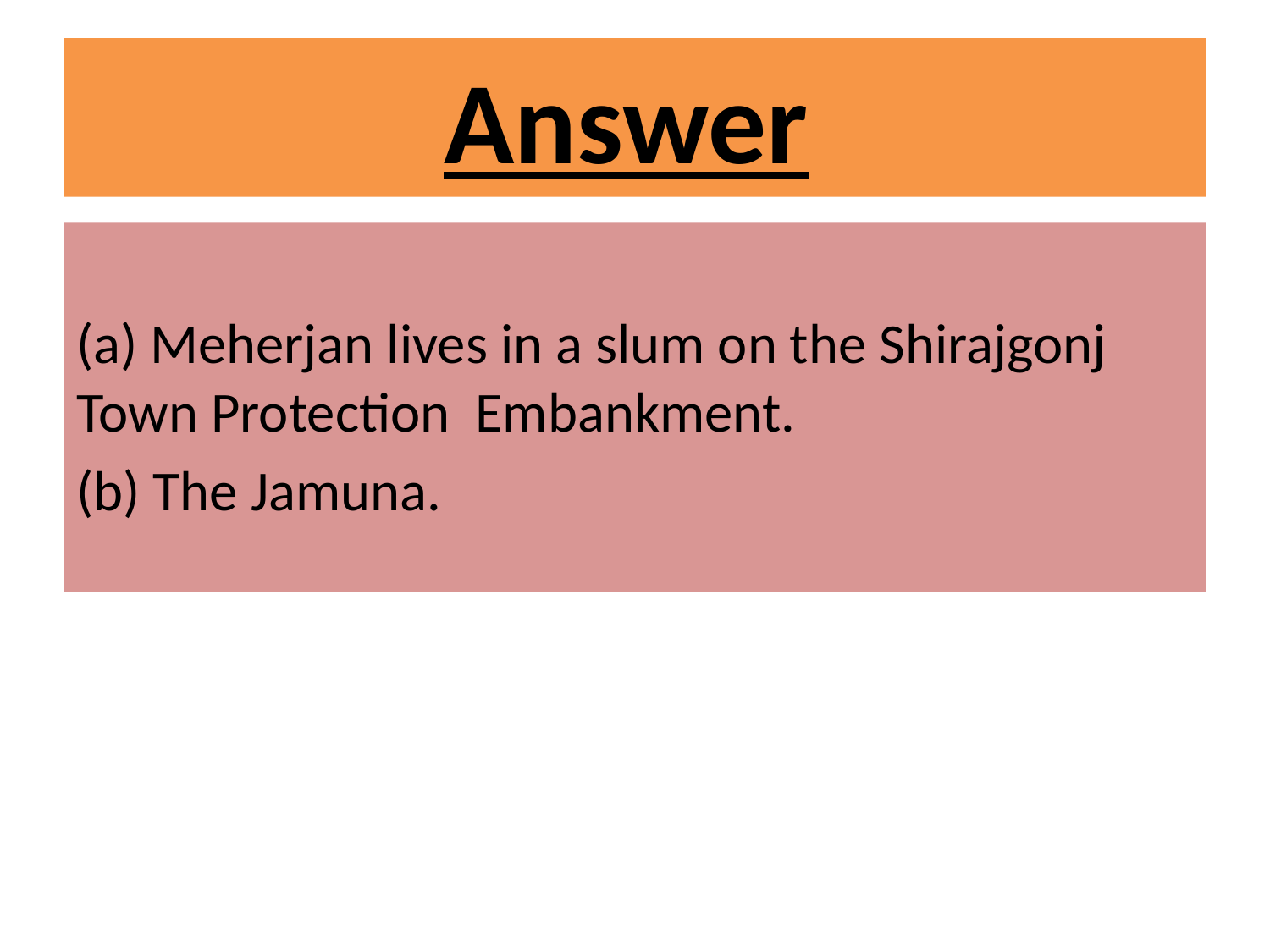

# Answer

(a) Meherjan lives in a slum on the Shirajgonj Town Protection  Embankment.
(b) The Jamuna.